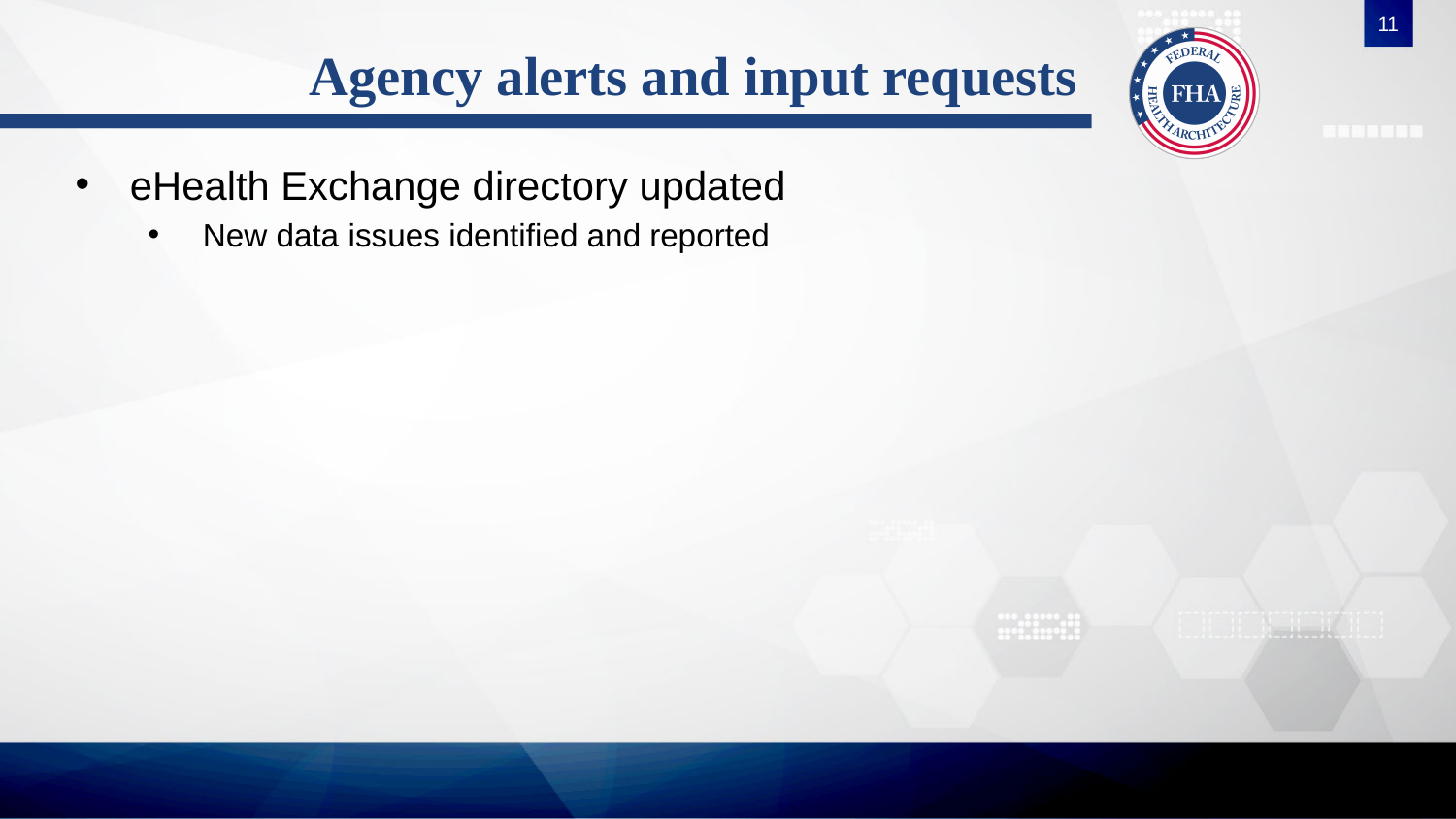

11
# Agency alerts and input requests
eHealth Exchange directory updated
New data issues identified and reported